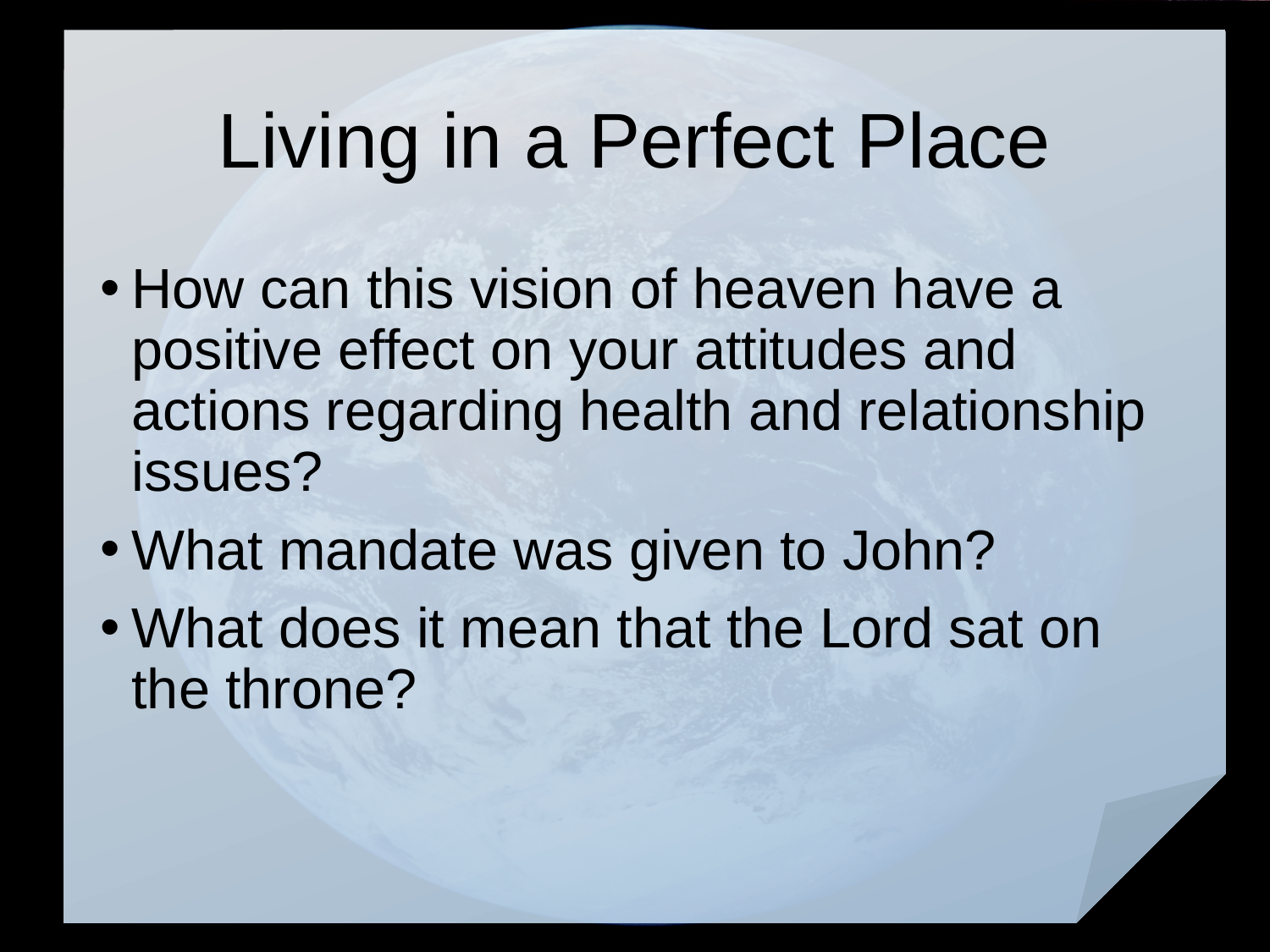

# Living in a Perfect Place
How can this vision of heaven have a positive effect on your attitudes and actions regarding health and relationship issues?
What mandate was given to John?
What does it mean that the Lord sat on the throne?